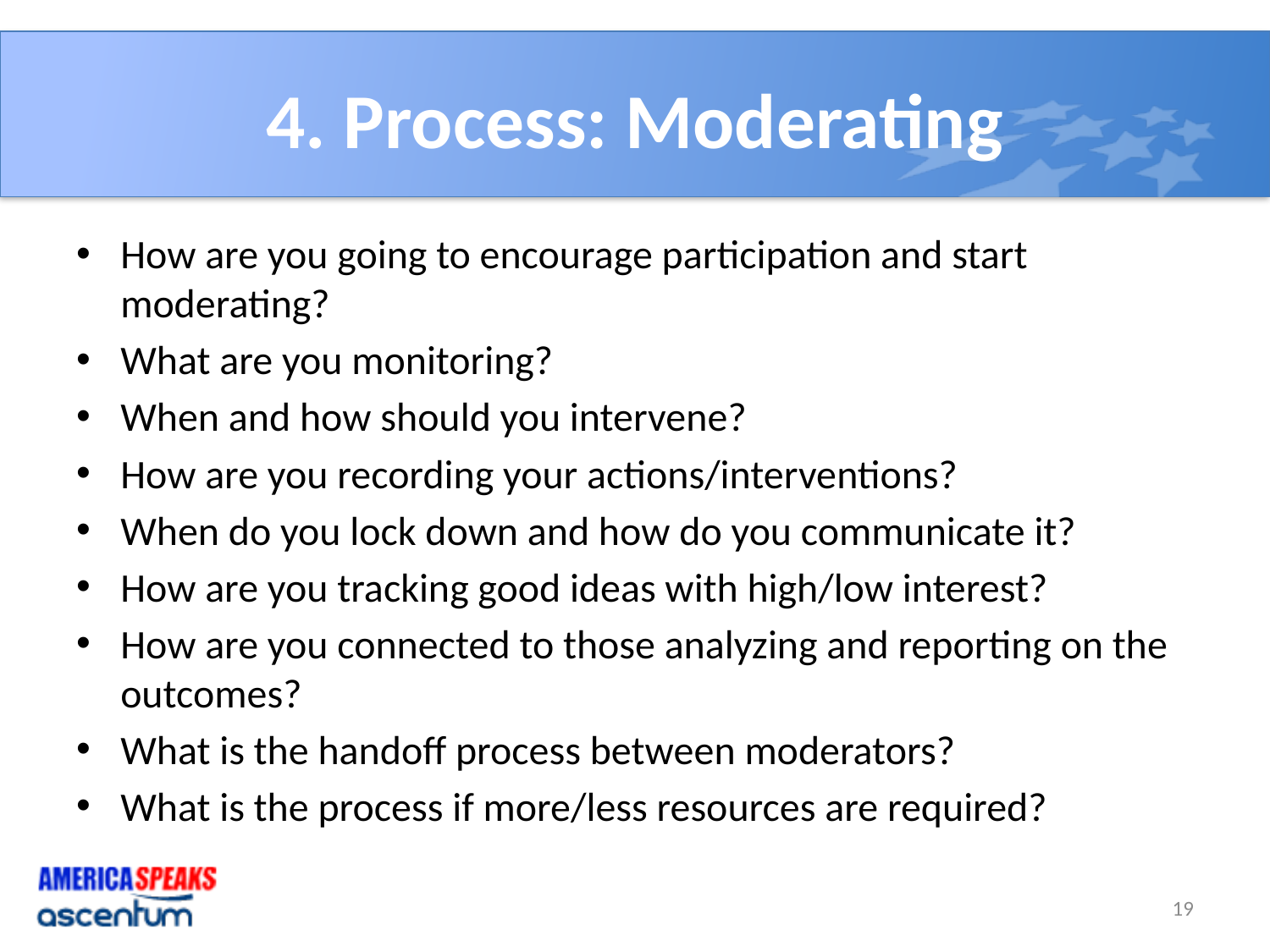

# 4. Process: Moderating
How are you going to encourage participation and start moderating?
What are you monitoring?
When and how should you intervene?
How are you recording your actions/interventions?
When do you lock down and how do you communicate it?
How are you tracking good ideas with high/low interest?
How are you connected to those analyzing and reporting on the outcomes?
What is the handoff process between moderators?
What is the process if more/less resources are required?

19